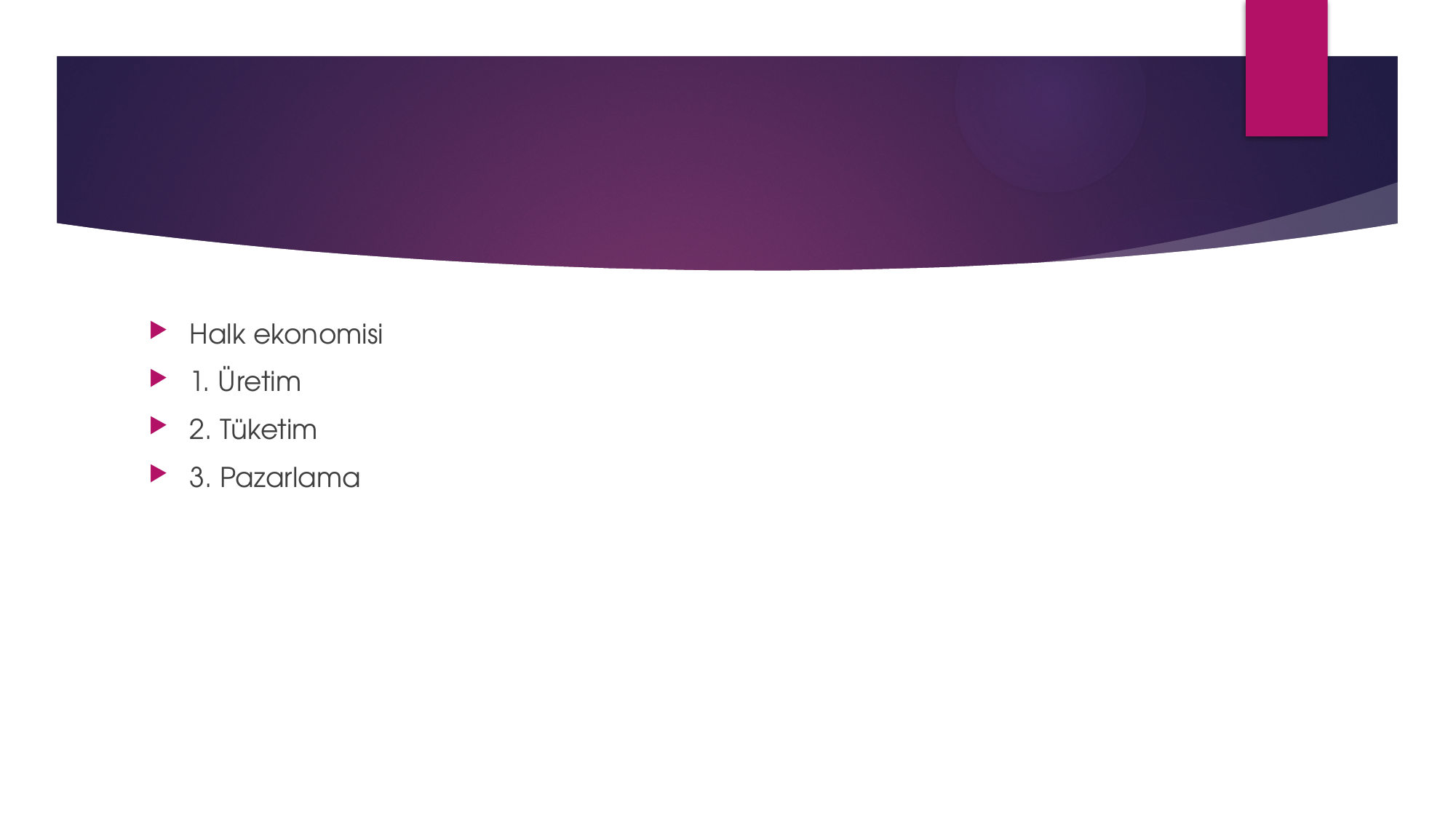

#
Halk ekonomisi
1. Üretim
2. Tüketim
3. Pazarlama